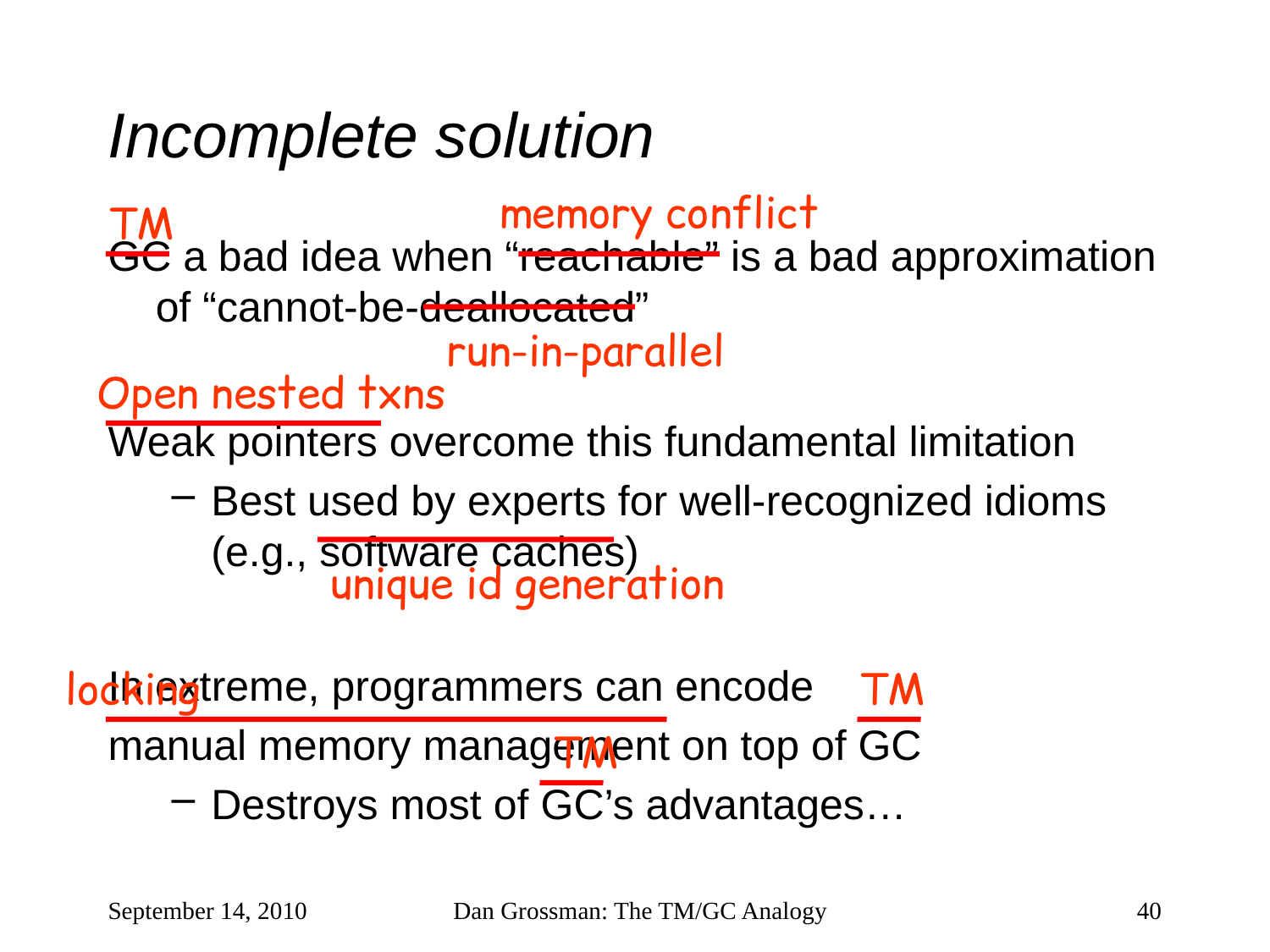

# Incomplete solution
memory conflict
TM

run-in-parallel
Open nested txns

unique id generation
locking
TM

TM

GC a bad idea when “reachable” is a bad approximation of “cannot-be-deallocated”

Weak pointers overcome this fundamental limitation
Best used by experts for well-recognized idioms (e.g., software caches)

In extreme, programmers can encode
manual memory management on top of GC
Destroys most of GC’s advantages…
September 14, 2010
Dan Grossman: The TM/GC Analogy
40